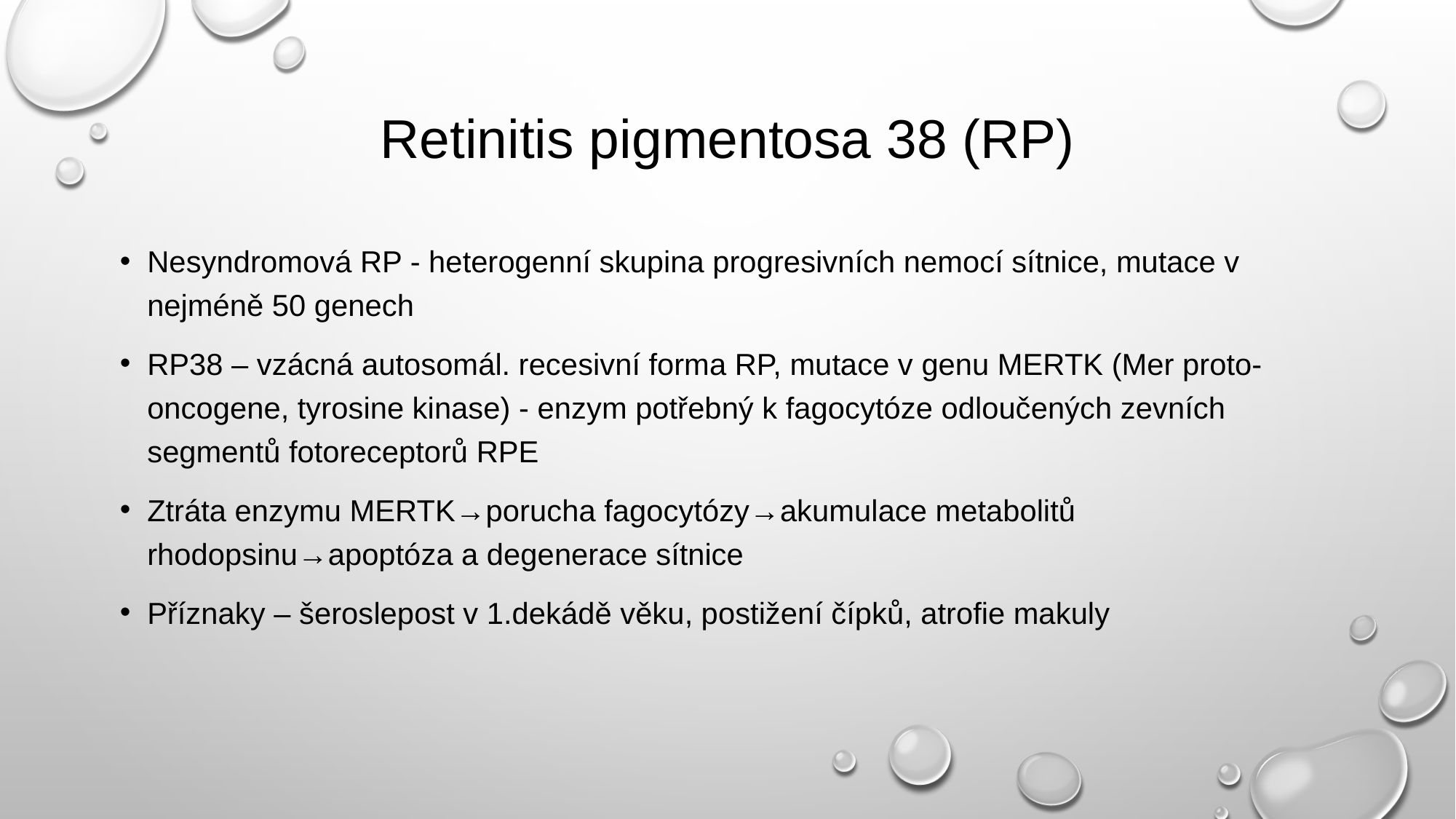

# Retinitis pigmentosa 38 (RP)
Nesyndromová RP - heterogenní skupina progresivních nemocí sítnice, mutace v nejméně 50 genech
RP38 – vzácná autosomál. recesivní forma RP, mutace v genu MERTK (Mer proto-oncogene, tyrosine kinase) - enzym potřebný k fagocytóze odloučených zevních segmentů fotoreceptorů RPE
Ztráta enzymu MERTK→porucha fagocytózy→akumulace metabolitů rhodopsinu→apoptóza a degenerace sítnice
Příznaky – šeroslepost v 1.dekádě věku, postižení čípků, atrofie makuly